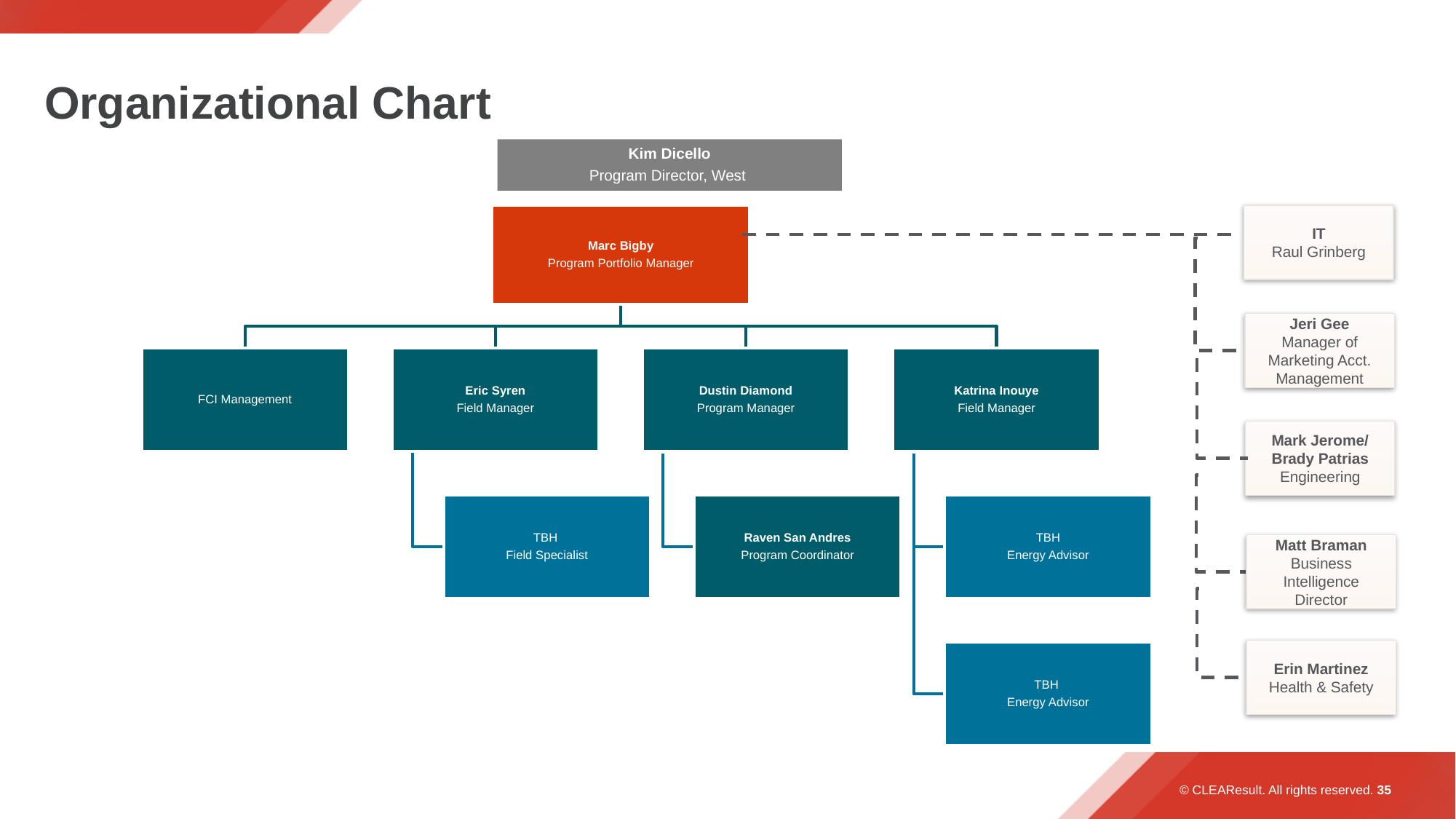

# Organizational Chart

Kim Dicello
Program Director, West
IT
Raul Grinberg
Marc Bigby
Program Portfolio Manager
FCI Management
Eric Syren
Field Manager
TBH
Field Specialist
Dustin Diamond
Program Manager
Raven San Andres
Program Coordinator
Katrina Inouye
Field Manager
TBH
Energy Advisor
TBH
Energy Advisor
Jeri Gee
Manager of Marketing Acct. Management
Mark Jerome/ Brady Patrias Engineering
Matt Braman Business Intelligence Director
Erin Martinez
Health & Safety